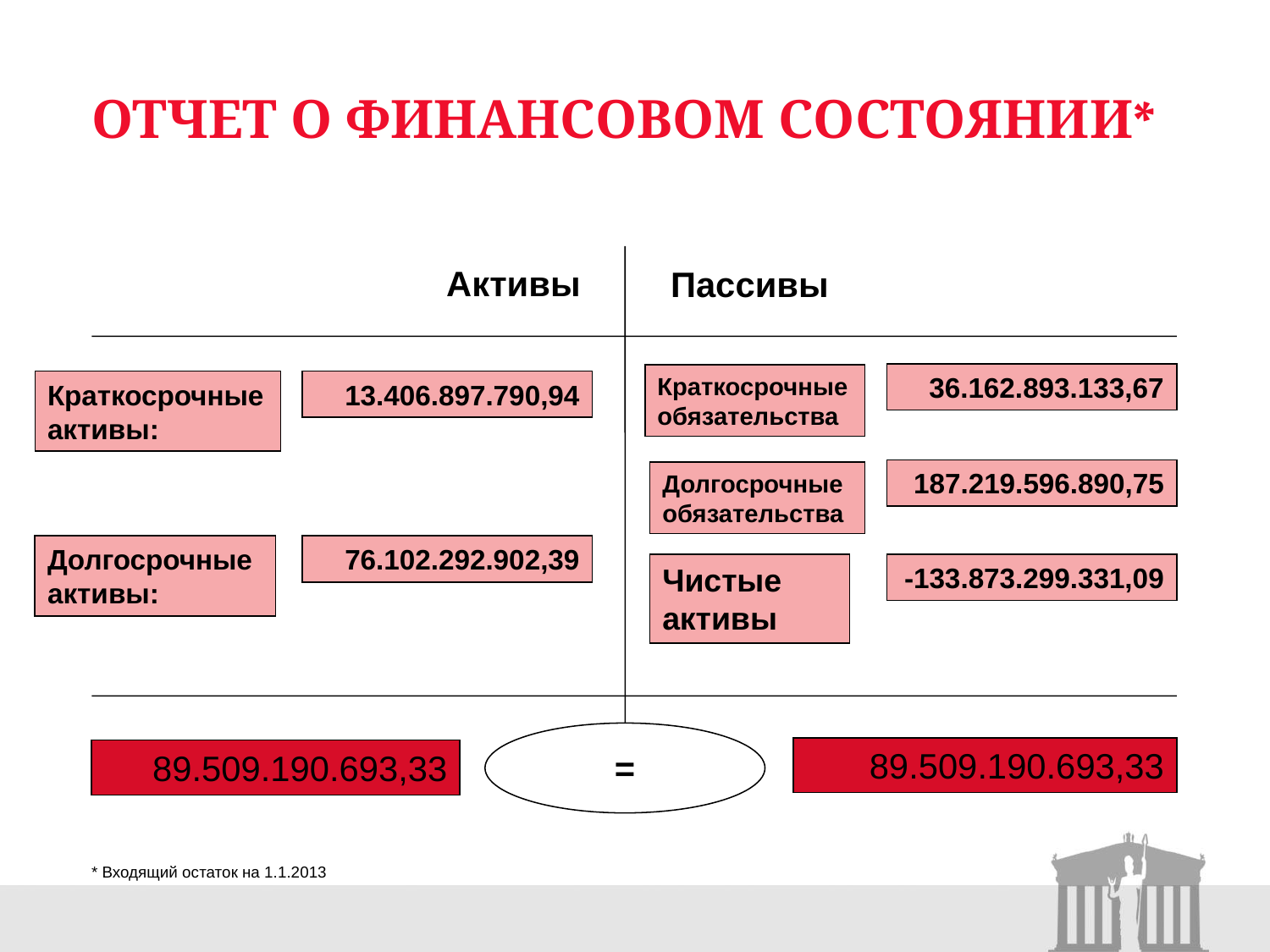

# Отчет о финансовом состоянии*

Активы
Пассивы

36.162.893.133,67
Краткосрочные обязательства
13.406.897.790,94
Краткосрочные активы:
187.219.596.890,75
Долгосрочные обязательства
Долгосрочные активы:
76.102.292.902,39
Чистые активы
-133.873.299.331,09

=
89.509.190.693,33
89.509.190.693,33
* Входящий остаток на 1.1.2013